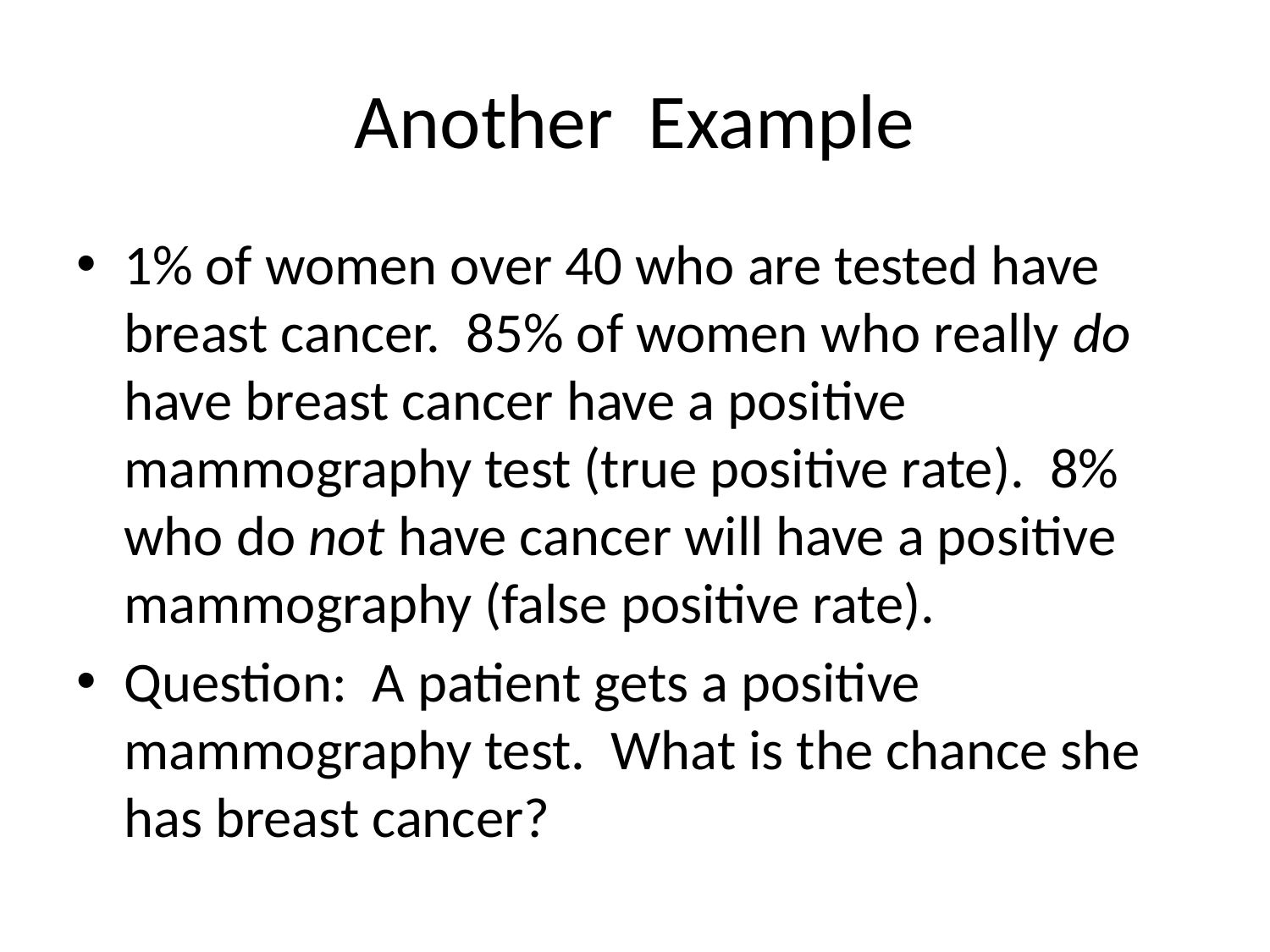

# Another  Example
1% of women over 40 who are tested have breast cancer.  85% of women who really do have breast cancer have a positive mammography test (true positive rate).  8% who do not have cancer will have a positive mammography (false positive rate).
Question:  A patient gets a positive mammography test.  What is the chance she has breast cancer?